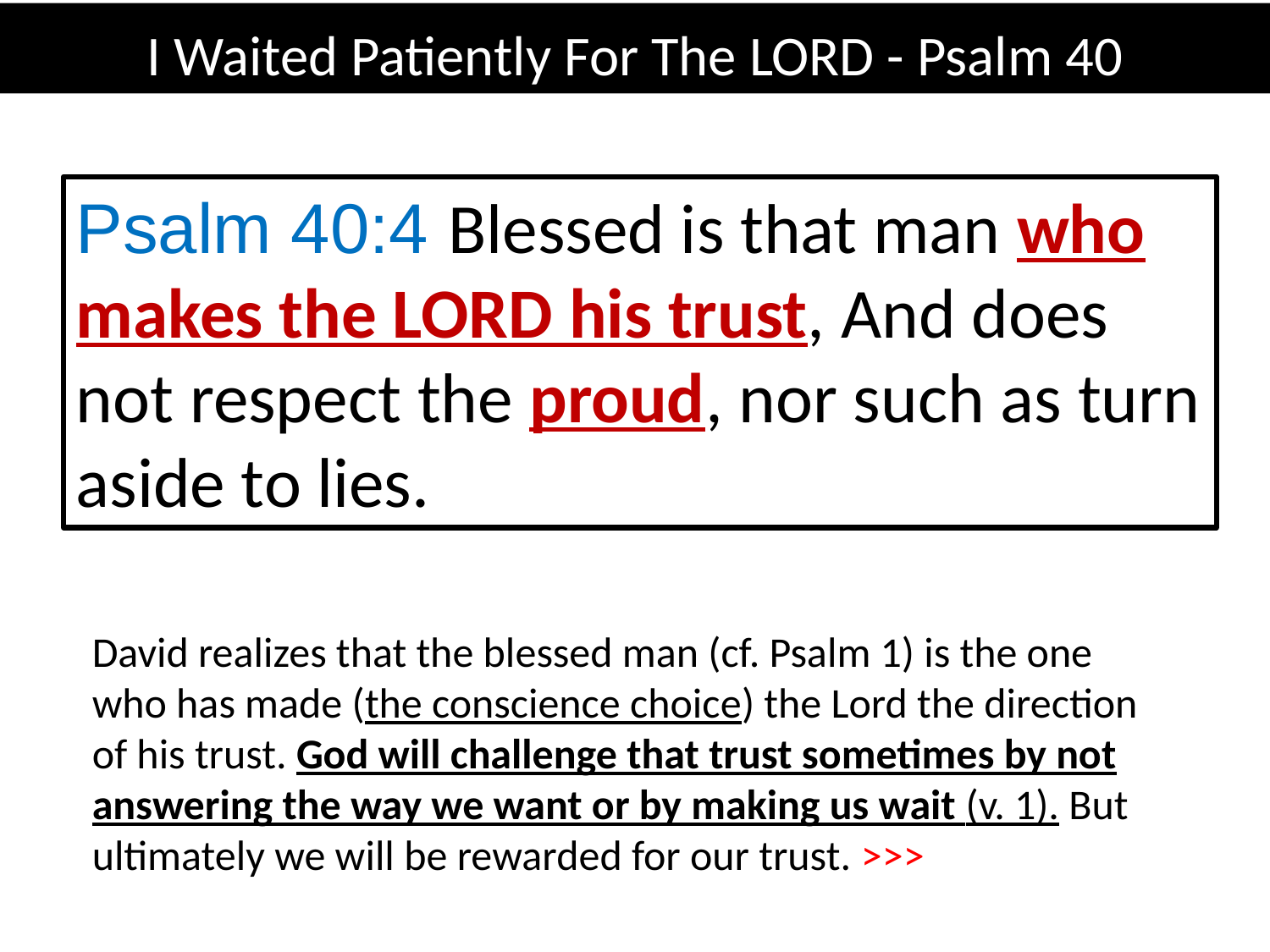

I Waited Patiently For The LORD - Psalm 40
Psalm 40:4 Blessed is that man who makes the LORD his trust, And does not respect the proud, nor such as turn aside to lies.
David realizes that the blessed man (cf. Psalm 1) is the one who has made (the conscience choice) the Lord the direction of his trust. God will challenge that trust sometimes by not answering the way we want or by making us wait (v. 1). But ultimately we will be rewarded for our trust. >>>